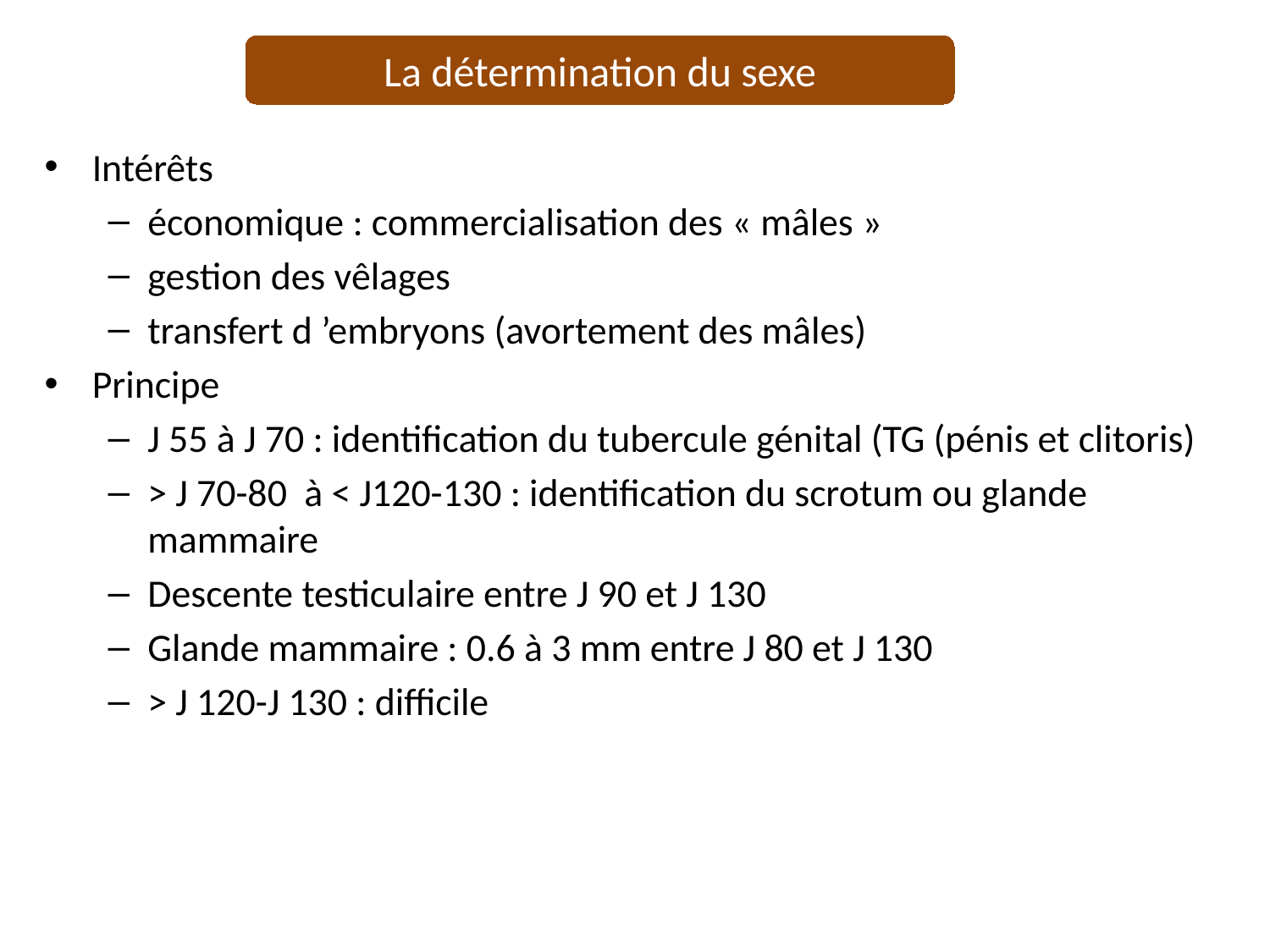

La détermination du sexe
Intérêts
économique : commercialisation des « mâles »
gestion des vêlages
transfert d ’embryons (avortement des mâles)
Principe
J 55 à J 70 : identification du tubercule génital (TG (pénis et clitoris)
> J 70-80  à < J120-130 : identification du scrotum ou glande mammaire
Descente testiculaire entre J 90 et J 130
Glande mammaire : 0.6 à 3 mm entre J 80 et J 130
> J 120-J 130 : difficile